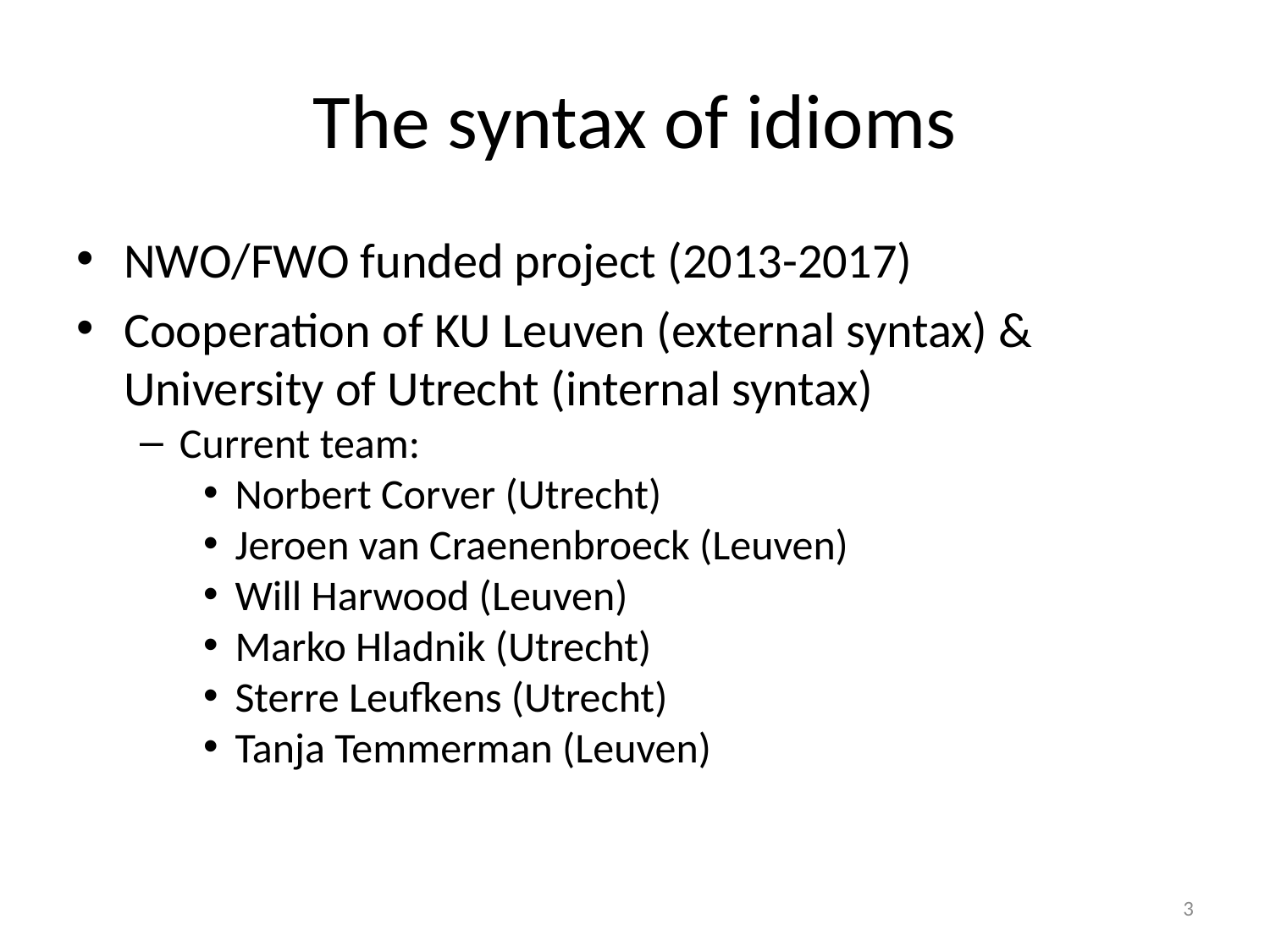

# The syntax of idioms
NWO/FWO funded project (2013-2017)
Cooperation of KU Leuven (external syntax) & University of Utrecht (internal syntax)
Current team:
Norbert Corver (Utrecht)
Jeroen van Craenenbroeck (Leuven)
Will Harwood (Leuven)
Marko Hladnik (Utrecht)
Sterre Leufkens (Utrecht)
Tanja Temmerman (Leuven)
3